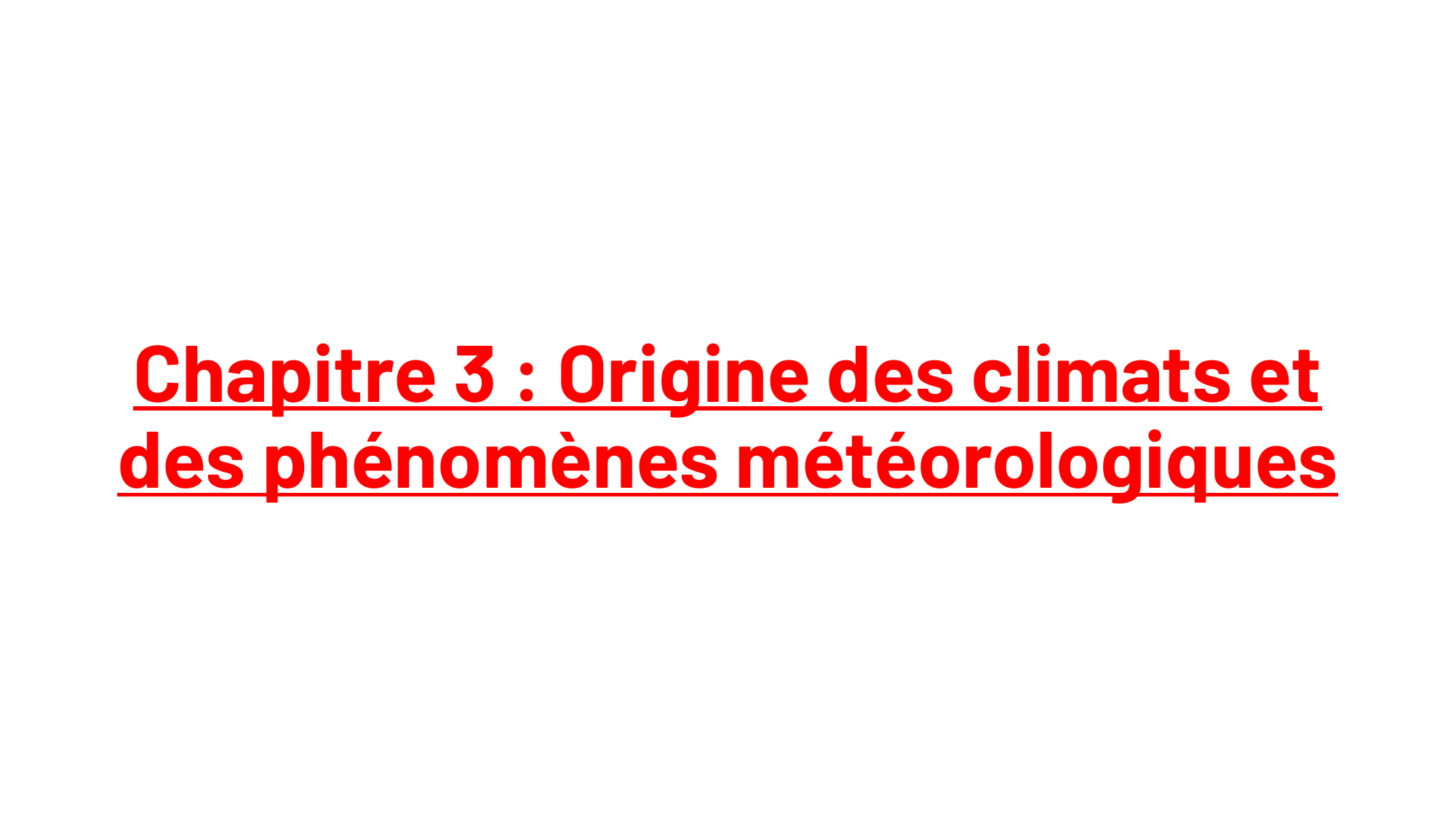

# Chapitre 3 : Origine des climats et des phénomènes météorologiques